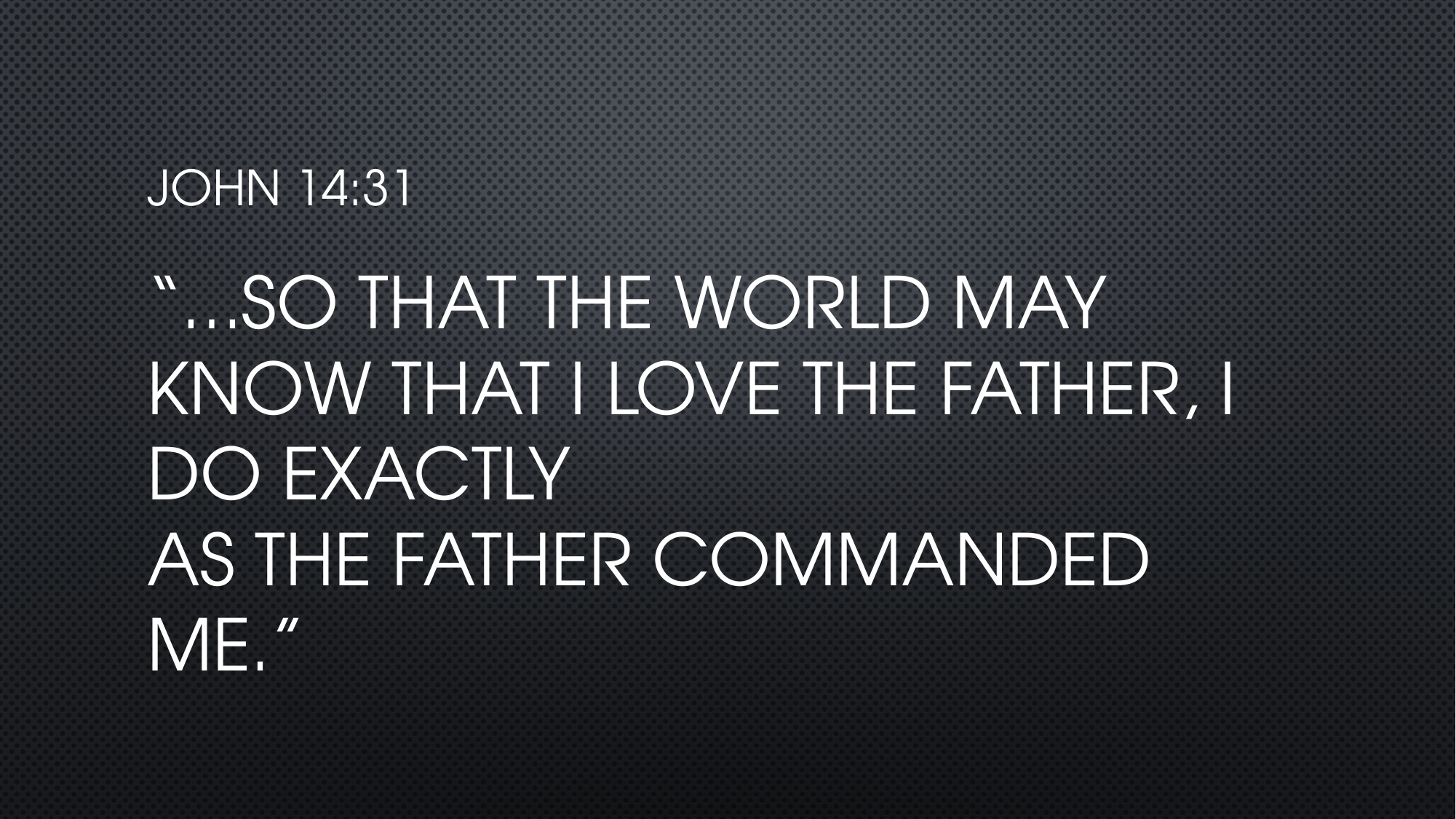

# John 14:31
“…So that the world may know that I love the Father, I do exactly as the Father commanded Me.”